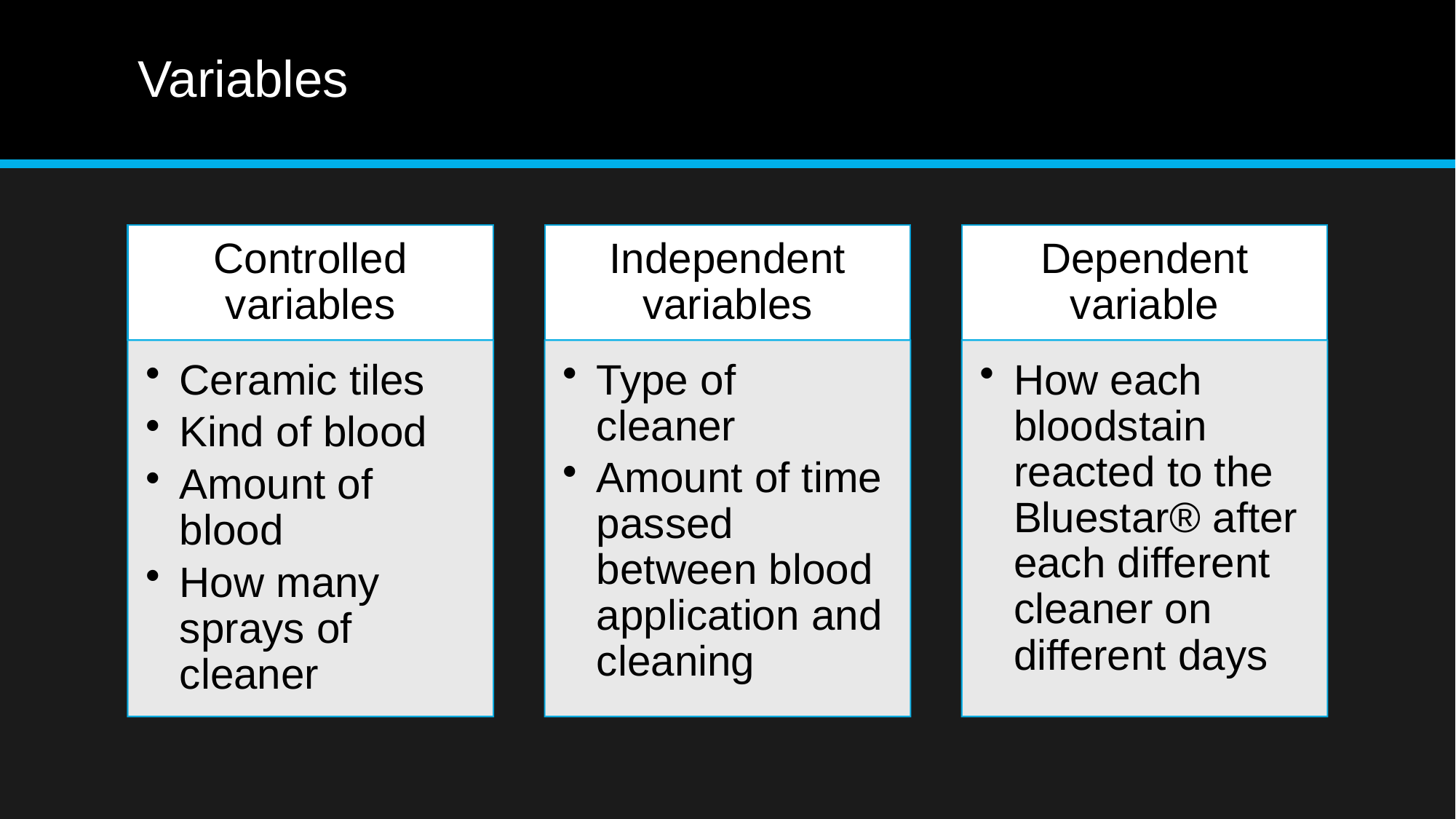

# Variables
Controlled variables
Ceramic tiles
Kind of blood
Amount of blood
How many sprays of cleaner
Independent variables
Type of cleaner
Amount of time passed between blood application and cleaning
Dependent variable
How each bloodstain reacted to the Bluestar® after each different cleaner on different days